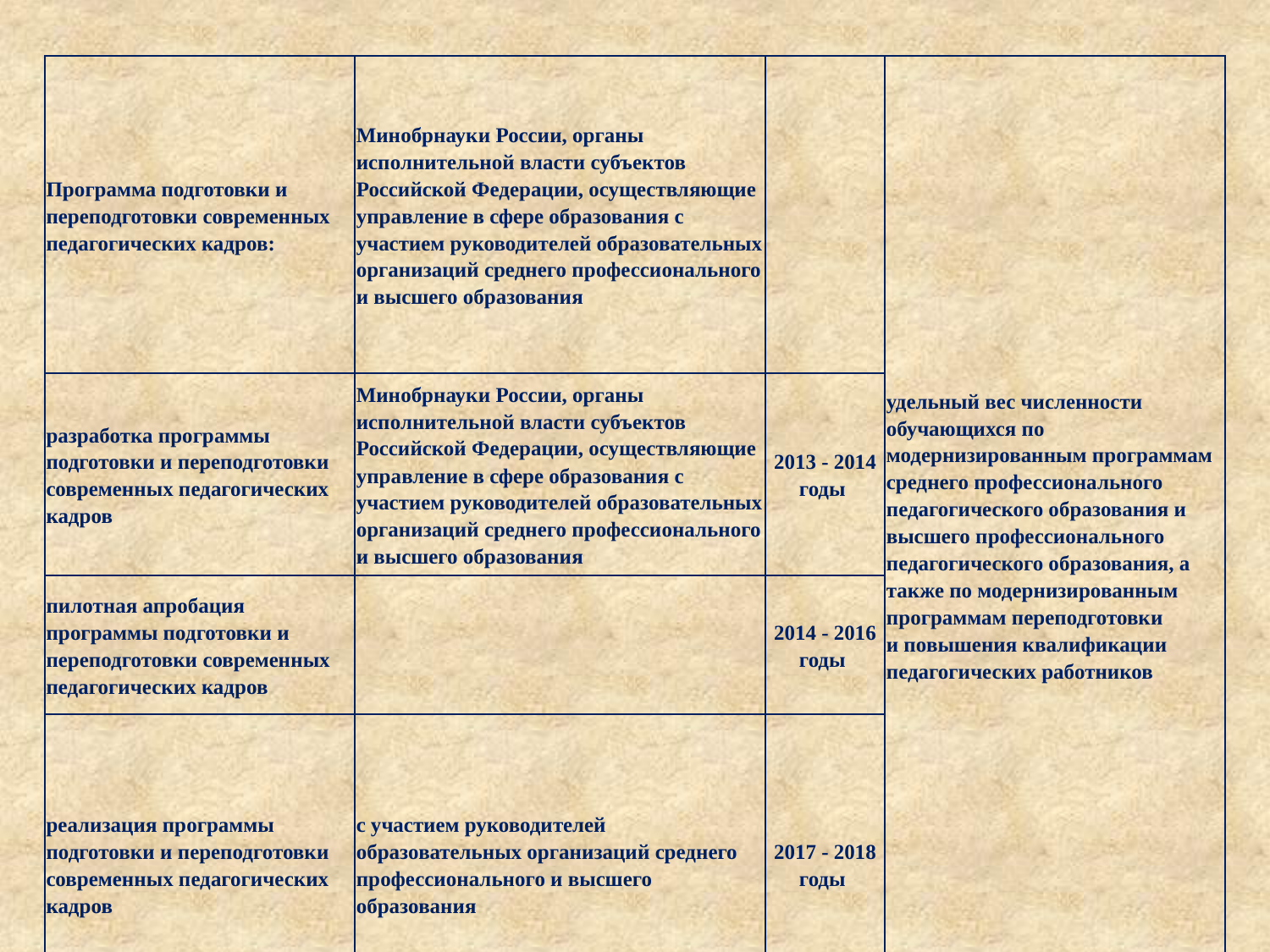

| Программа подготовки и переподготовки современных педагогических кадров: | Минобрнауки России, органы исполнительной власти субъектов Российской Федерации, осуществляющие управление в сфере образования с участием руководителей образовательных организаций среднего профессионального и высшего образования |  | удельный вес численности обучающихся по модернизированным программам среднего профессионального педагогического образования и высшего профессионального педагогического образования, а также по модернизированным программам переподготовки и повышения квалификации педагогических работников |
| --- | --- | --- | --- |
| разработка программы подготовки и переподготовки современных педагогических кадров | Минобрнауки России, органы исполнительной власти субъектов Российской Федерации, осуществляющие управление в сфере образования с участием руководителей образовательных организаций среднего профессионального и высшего образования | 2013 - 2014 годы |  |
| пилотная апробация программы подготовки и переподготовки современных педагогических кадров |  | 2014 - 2016 годы |  |
| реализация программы подготовки и переподготовки современных педагогических кадров | с участием руководителей образовательных организаций среднего профессионального и высшего образования | 2017 - 2018 годы |  |